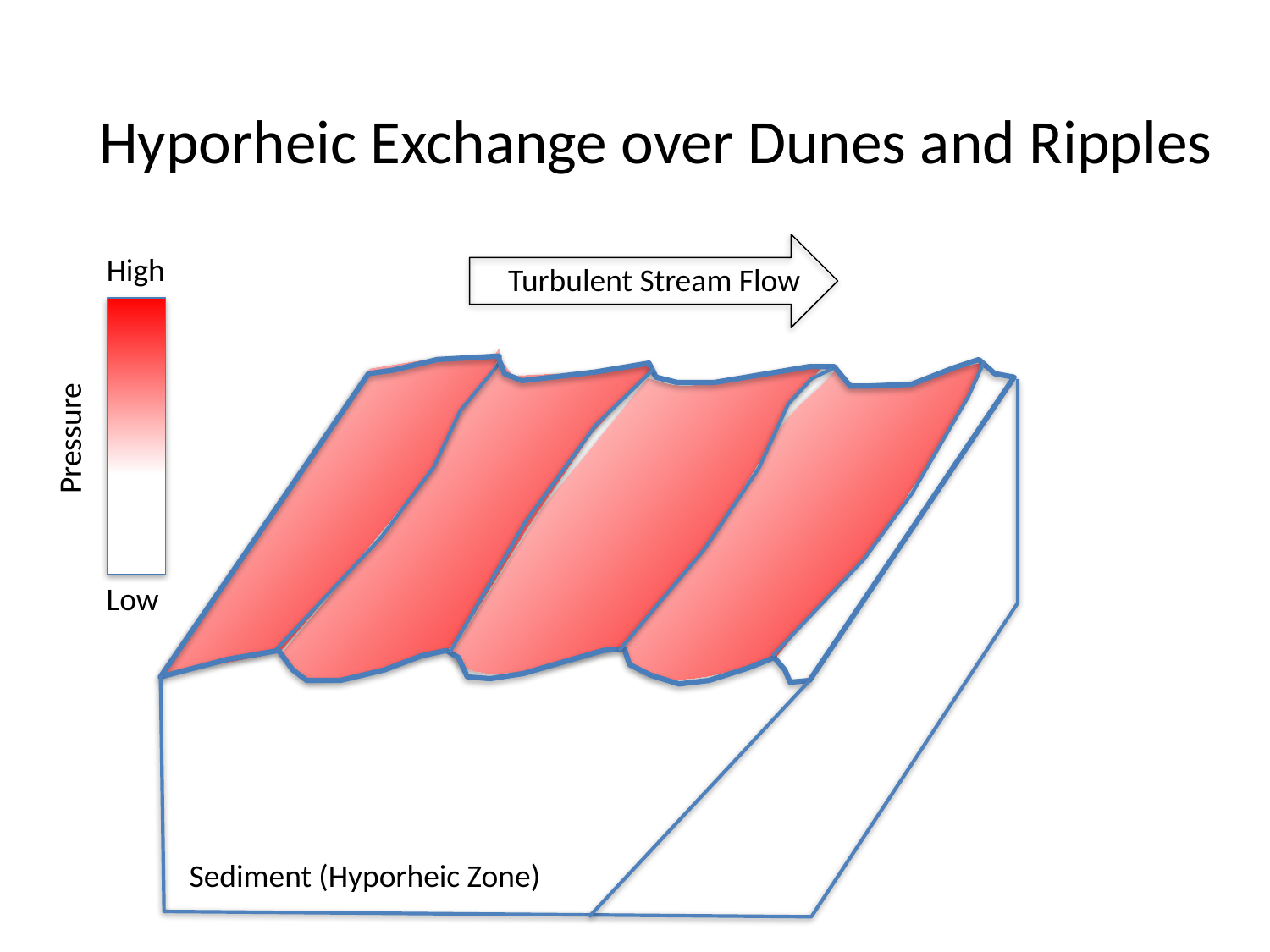

#
Hyporheic Exchange over Dunes and Ripples

High

Pressure
Low
Turbulent Stream Flow

Sediment (Hyporheic Zone)